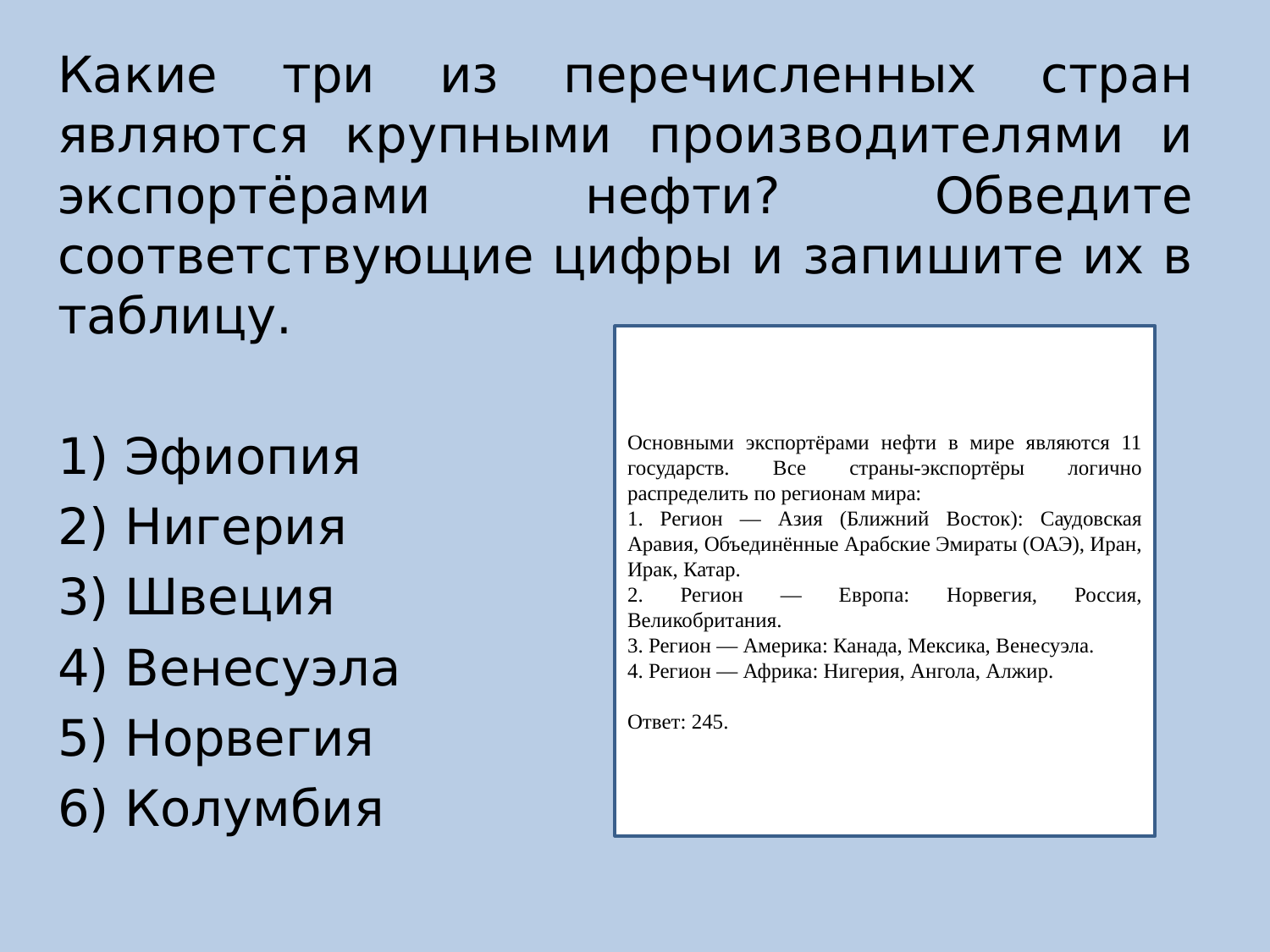

Какие три из перечисленных стран являются крупными производителями и экспортёрами нефти? Обведите соответствующие цифры и запишите их в таблицу.

1) Эфиопия
2) Нигерия
3) Швеция
4) Венесуэла
5) Норвегия
6) Колумбия

Основными экспортёрами нефти в мире являются 11 государств. Все страны-экспортёры логично распределить по регионам мира:
1. Регион — Азия (Ближний Восток): Саудовская Аравия, Объединённые Арабские Эмираты (ОАЭ), Иран, Ирак, Катар.
2. Регион — Европа: Норвегия, Россия, Великобритания.
3. Регион — Америка: Канада, Мексика, Венесуэла.
4. Регион — Африка: Нигерия, Ангола, Алжир.

Ответ: 245.